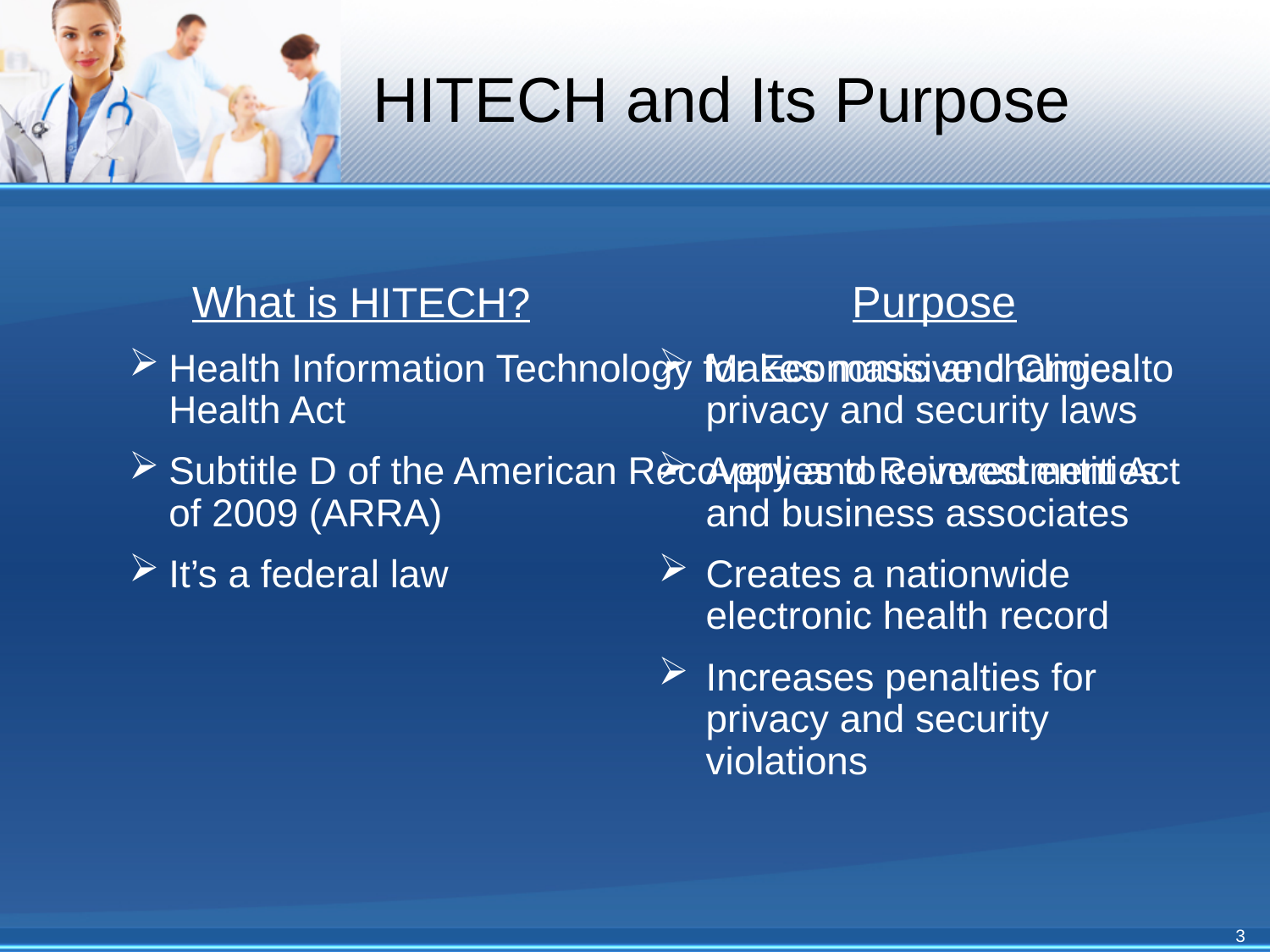

# HITECH and Its Purpose

What is HITECH?
Health Information Technology for Economic and Clinical Health Act
Subtitle D of the American Recovery and Reinvestment Act of 2009 (ARRA)
It’s a federal law

Purpose
Makes massive changes to privacy and security laws
Applies to covered entities and business associates
Creates a nationwide electronic health record
Increases penalties for privacy and security violations

3